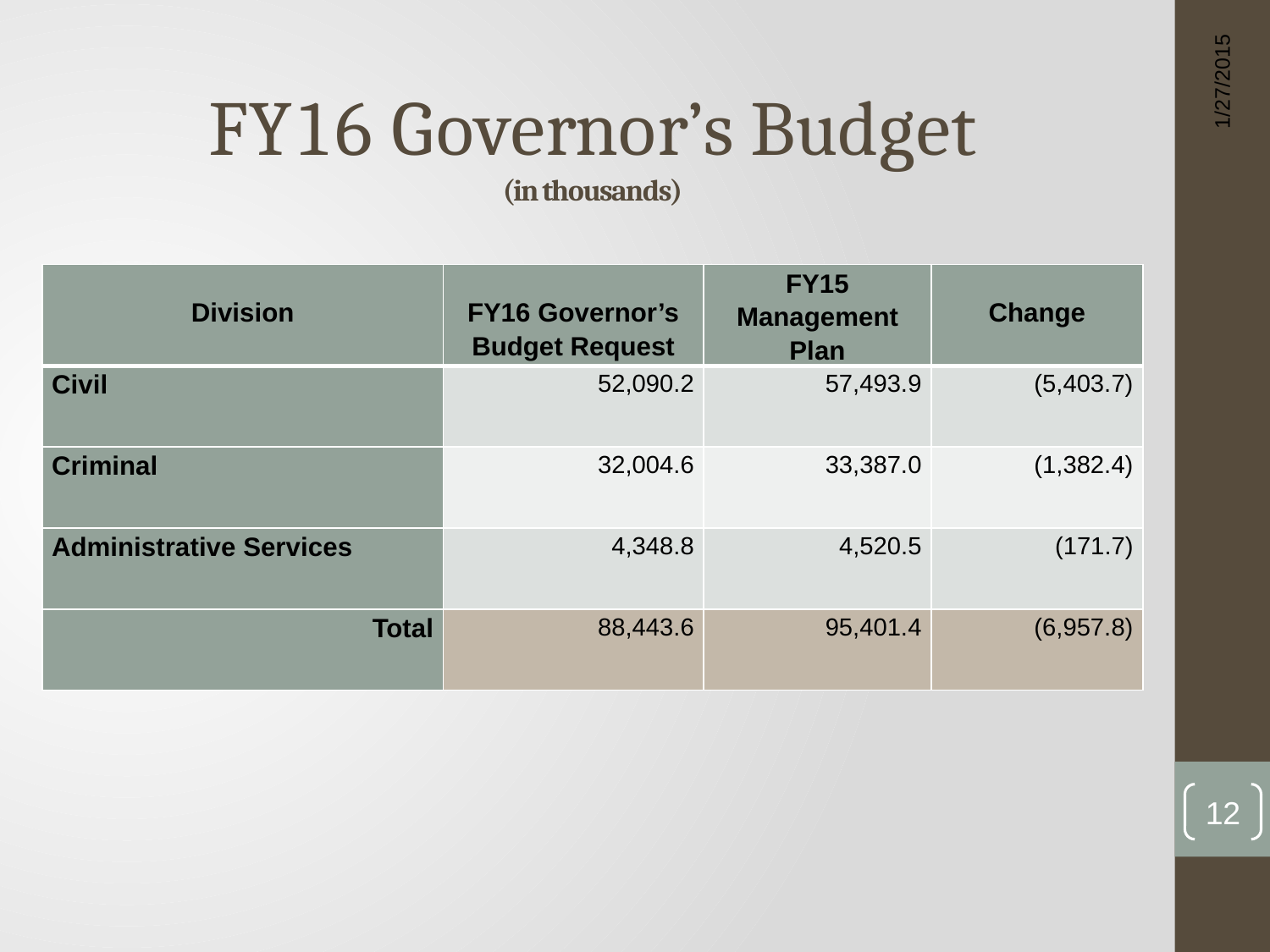

FY16 Governor’s Budget
(in thousands)
1/27/2015
| Division | FY16 Governor’s Budget Request | FY15 Management Plan | Change |
| --- | --- | --- | --- |
| Civil | 52,090.2 | 57,493.9 | (5,403.7) |
| Criminal | 32,004.6 | 33,387.0 | (1,382.4) |
| Administrative Services | 4,348.8 | 4,520.5 | (171.7) |
| Total | 88,443.6 | 95,401.4 | (6,957.8) |
12